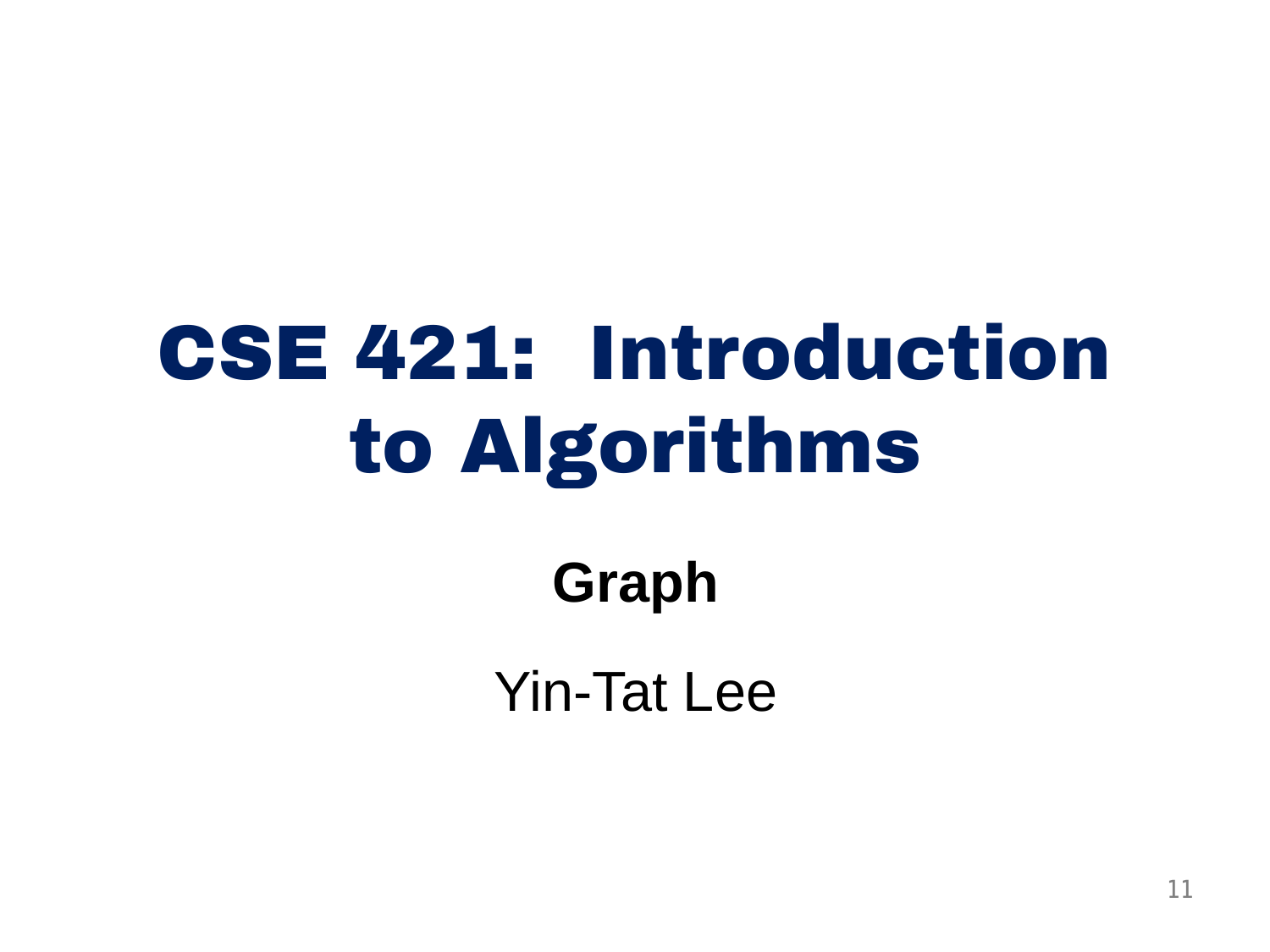

# CSE 421:  Introduction to Algorithms
Graph

Yin-Tat Lee

11